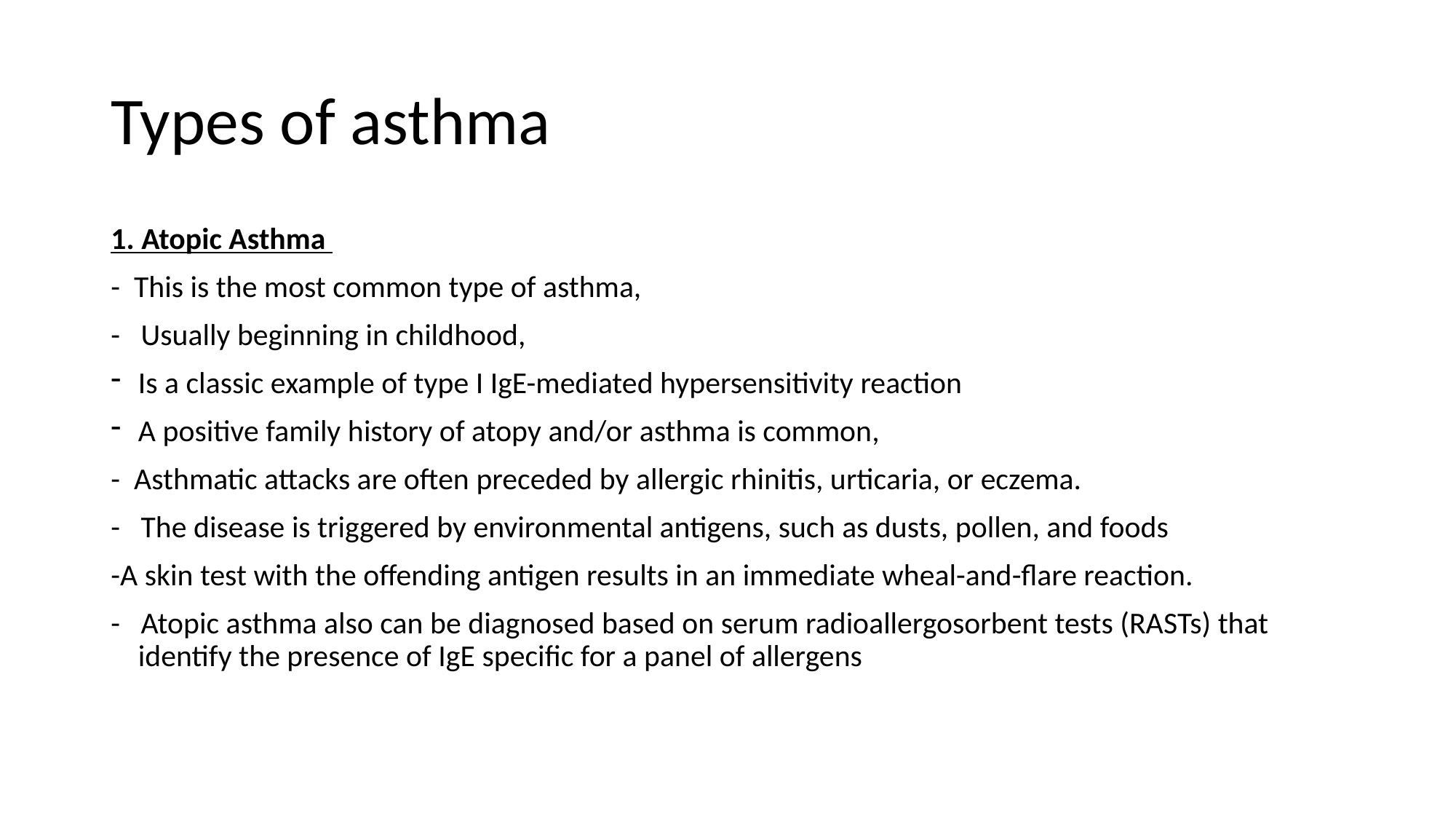

# Types of asthma
1. Atopic Asthma
-  This is the most common type of asthma,
-   Usually beginning in childhood,
Is a classic example of type I IgE-mediated hypersensitivity reaction
A positive family history of atopy and/or asthma is common,
-  Asthmatic attacks are often preceded by allergic rhinitis, urticaria, or eczema.
-   The disease is triggered by environmental antigens, such as dusts, pollen, and foods
-A skin test with the offending antigen results in an immediate wheal-and-flare reaction.
-   Atopic asthma also can be diagnosed based on serum radioallergosorbent tests (RASTs) that identify the presence of IgE specific for a panel of allergens